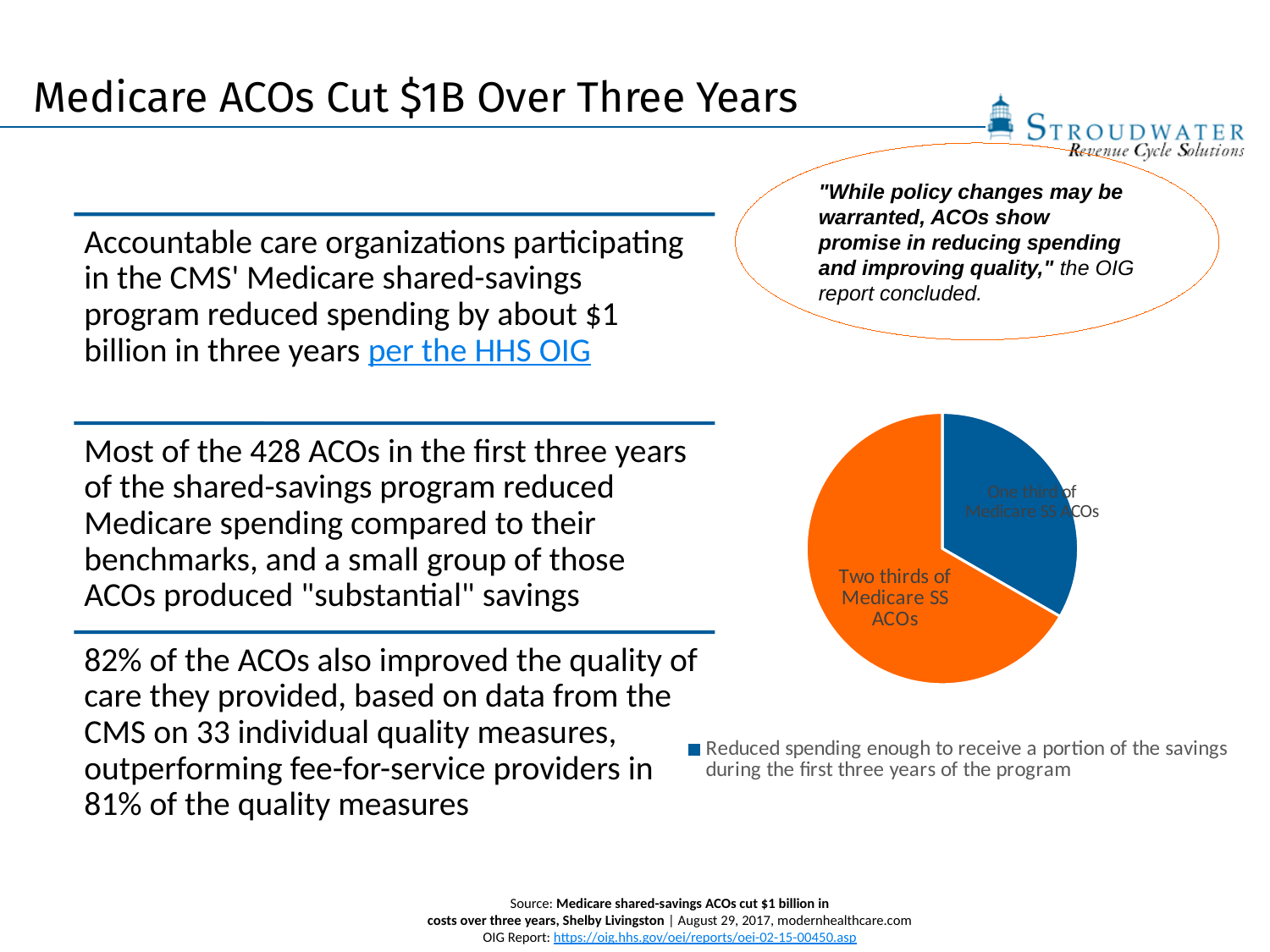

# Medicare ACOs Cut $1B Over Three Years
"While policy changes may be warranted, ACOs show promise in reducing spending
and improving quality," the OIG report concluded.
Accountable care organizations participating in the CMS' Medicare shared-savings program reduced spending by about $1 billion in three years per the HHS OIG
Most of the 428 ACOs in the first three years of the shared-savings program reduced Medicare spending compared to their benchmarks, and a small group of those ACOs produced "substantial" savings
82% of the ACOs also improved the quality of care they provided, based on data from the CMS on 33 individual quality measures, outperforming fee-for-service providers in 81% of the quality measures

### Chart

| Category | Sales |
|---|---|
| Reduced spending enough to receive a portion of the savings during the first three years of the program | 0.33 |
| Reduced spending for at least one of the years they participated in the program.
 | 0.66 |
Source: Medicare shared-savings ACOs cut $1 billion in
costs over three years, Shelby Livingston | August 29, 2017, modernhealthcare.com
OIG Report: https://oig.hhs.gov/oei/reports/oei-02-15-00450.asp